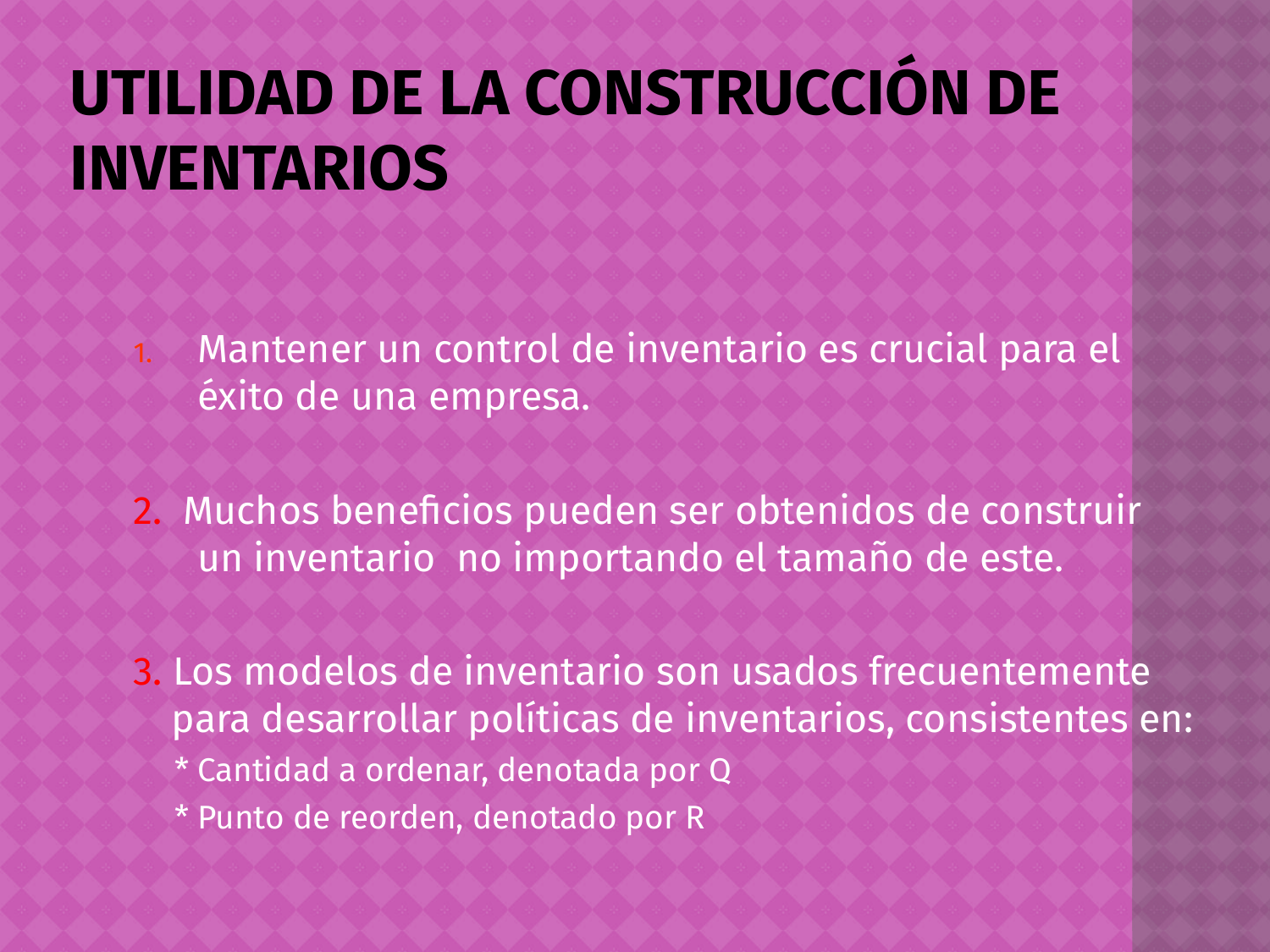

# Utilidad de la construcción de inventarios
Mantener un control de inventario es crucial para el éxito de una empresa.

2.  Muchos beneficios pueden ser obtenidos de construir un inventario  no importando el tamaño de este.

3. Los modelos de inventario son usados frecuentemente para desarrollar políticas de inventarios, consistentes en:
* Cantidad a ordenar, denotada por Q
* Punto de reorden, denotado por R